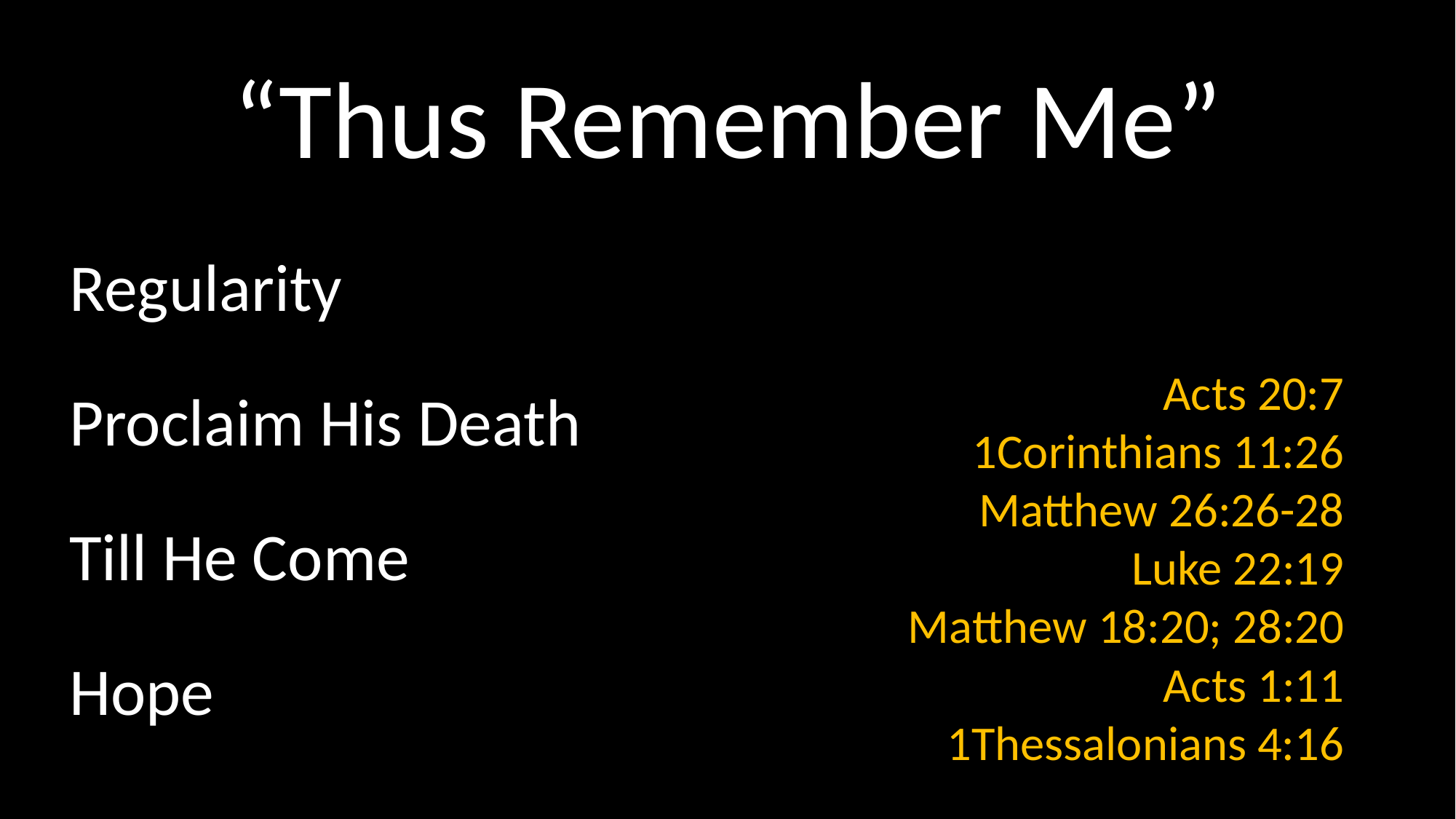

# “Thus Remember Me”
Acts 20:7
1Corinthians 11:26
Matthew 26:26-28
Luke 22:19
Matthew 18:20; 28:20
Acts 1:11
1Thessalonians 4:16
Regularity
Proclaim His Death
Till He Come
Hope